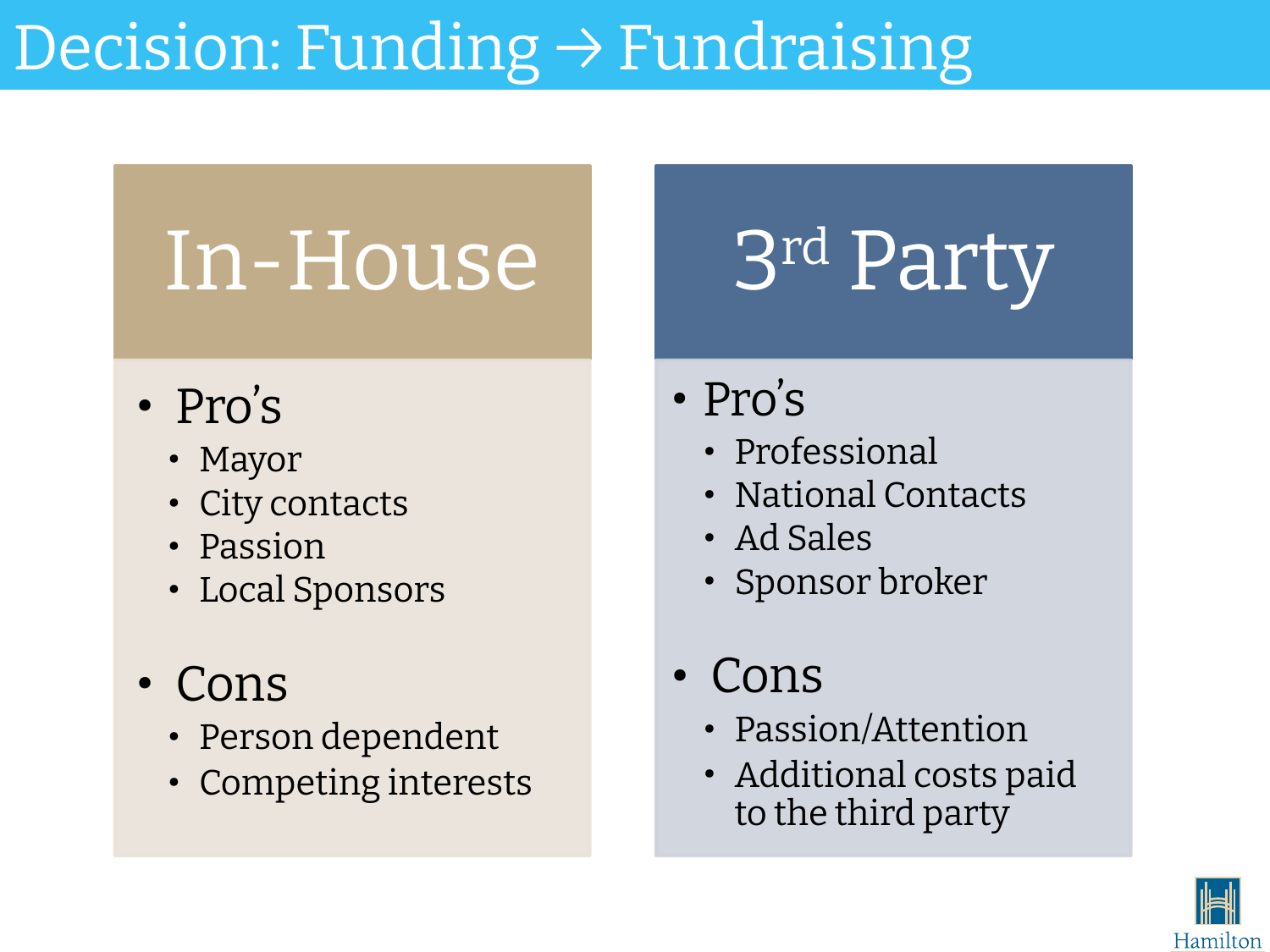

Decision: Funding → Fundraising

In-House

3rd Party

Pro’s
Mayor
City contacts
Passion
Local Sponsors

Cons
Person dependent
Competing interests

Pro’s
Professional
National Contacts
Ad Sales
Sponsor broker

Cons
Passion/Attention
Additional costs paid to the third party